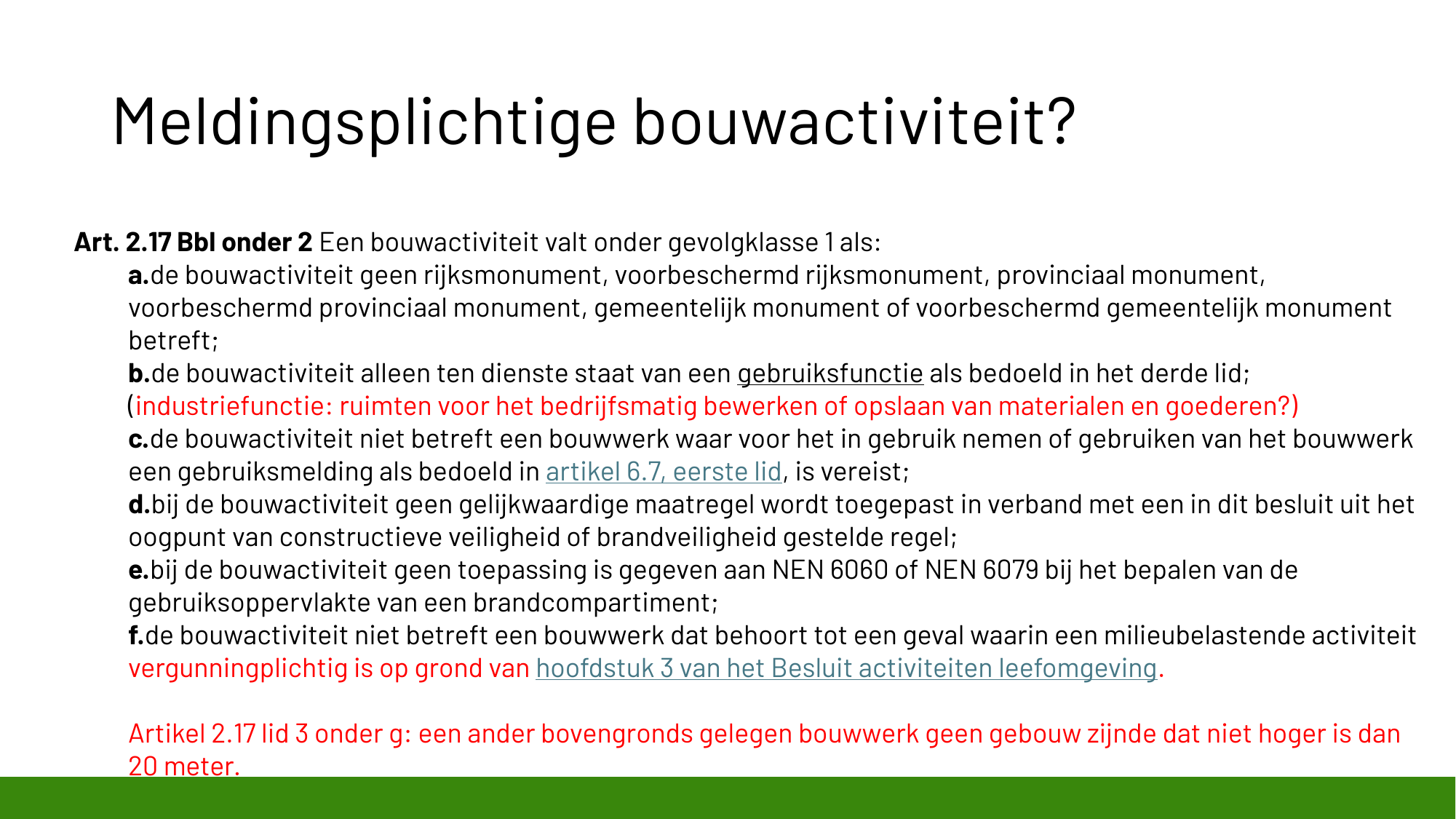

# Meldingsplichtige bouwactiviteit?
Art. 2.17 Bbl onder 2 Een bouwactiviteit valt onder gevolgklasse 1 als:
a.de bouwactiviteit geen rijksmonument, voorbeschermd rijksmonument, provinciaal monument, voorbeschermd provinciaal monument, gemeentelijk monument of voorbeschermd gemeentelijk monument betreft;
b.de bouwactiviteit alleen ten dienste staat van een gebruiksfunctie als bedoeld in het derde lid; (industriefunctie: ruimten voor het bedrijfsmatig bewerken of opslaan van materialen en goederen?)
c.de bouwactiviteit niet betreft een bouwwerk waar voor het in gebruik nemen of gebruiken van het bouwwerk een gebruiksmelding als bedoeld in artikel 6.7, eerste lid, is vereist;
d.bij de bouwactiviteit geen gelijkwaardige maatregel wordt toegepast in verband met een in dit besluit uit het oogpunt van constructieve veiligheid of brandveiligheid gestelde regel;
e.bij de bouwactiviteit geen toepassing is gegeven aan NEN 6060 of NEN 6079 bij het bepalen van de gebruiksoppervlakte van een brandcompartiment;
f.de bouwactiviteit niet betreft een bouwwerk dat behoort tot een geval waarin een milieubelastende activiteit vergunningplichtig is op grond van hoofdstuk 3 van het Besluit activiteiten leefomgeving.

Artikel 2.17 lid 3 onder g: een ander bovengronds gelegen bouwwerk geen gebouw zijnde dat niet hoger is dan 20 meter.